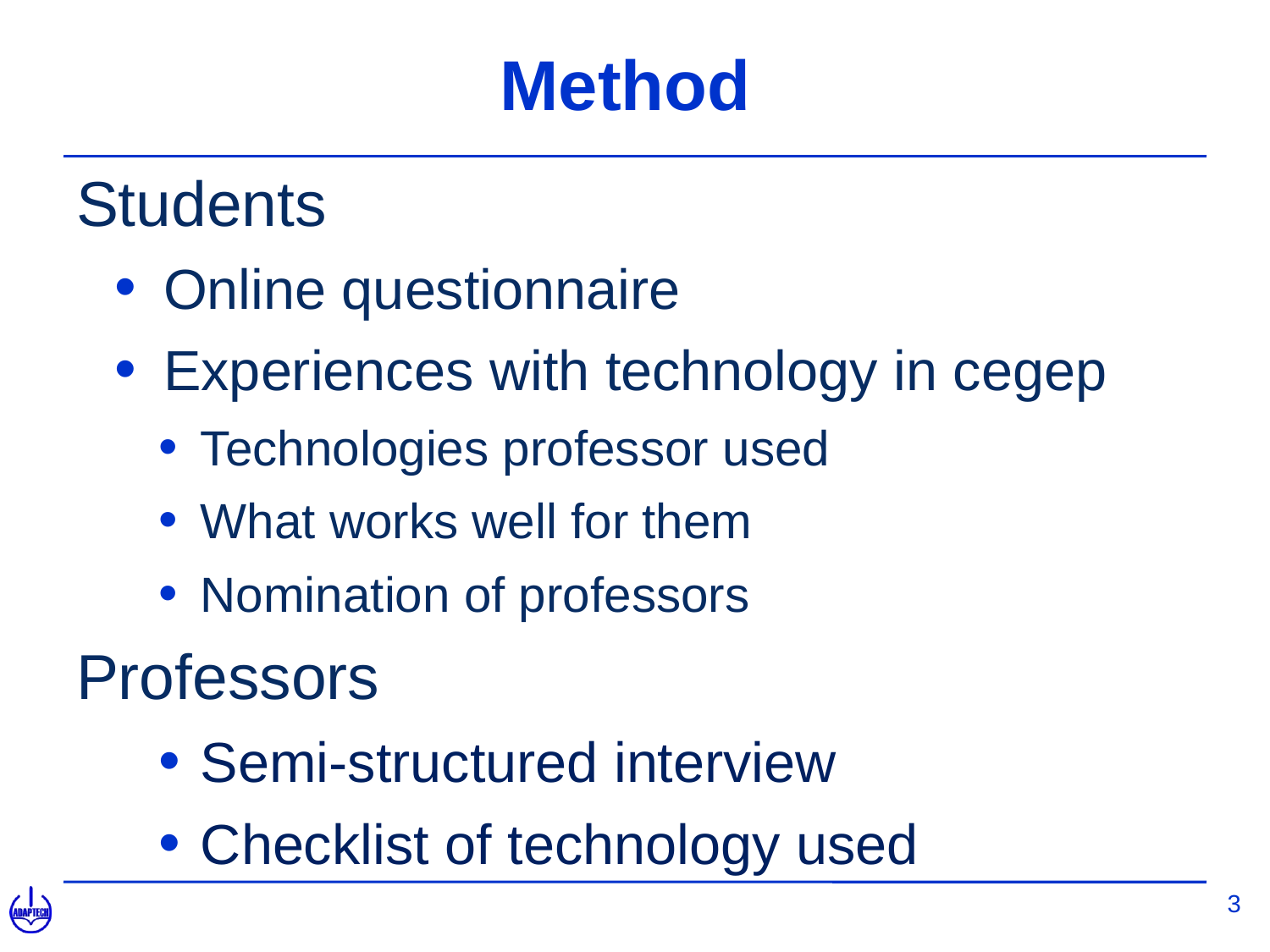

# Method
Students
Online questionnaire
Experiences with technology in cegep
Technologies professor used
What works well for them
Nomination of professors
Professors
Semi-structured interview
Checklist of technology used

3